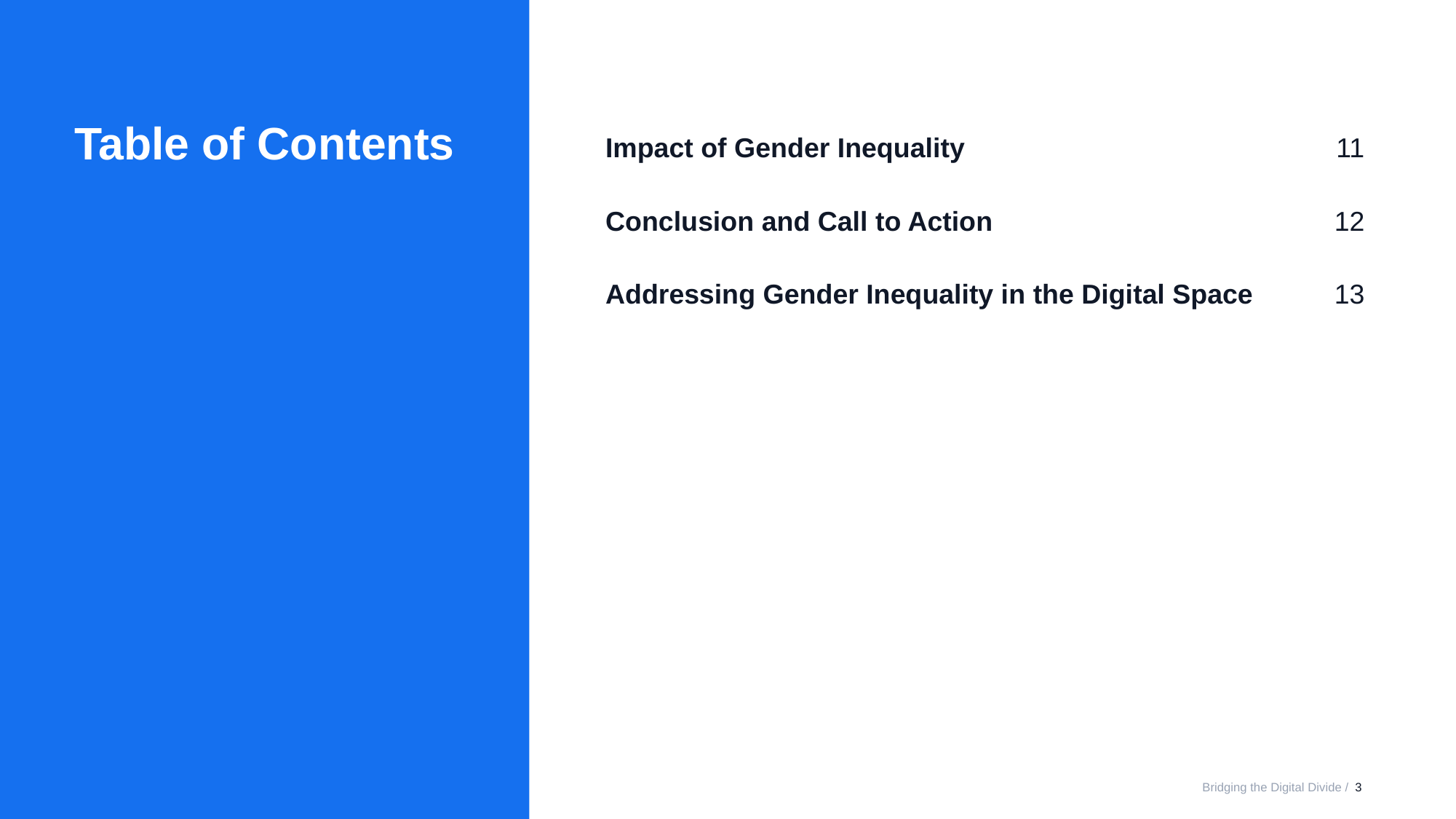

Table of Contents
Impact of Gender Inequality
11
Conclusion and Call to Action
12
Addressing Gender Inequality in the Digital Space
13
3